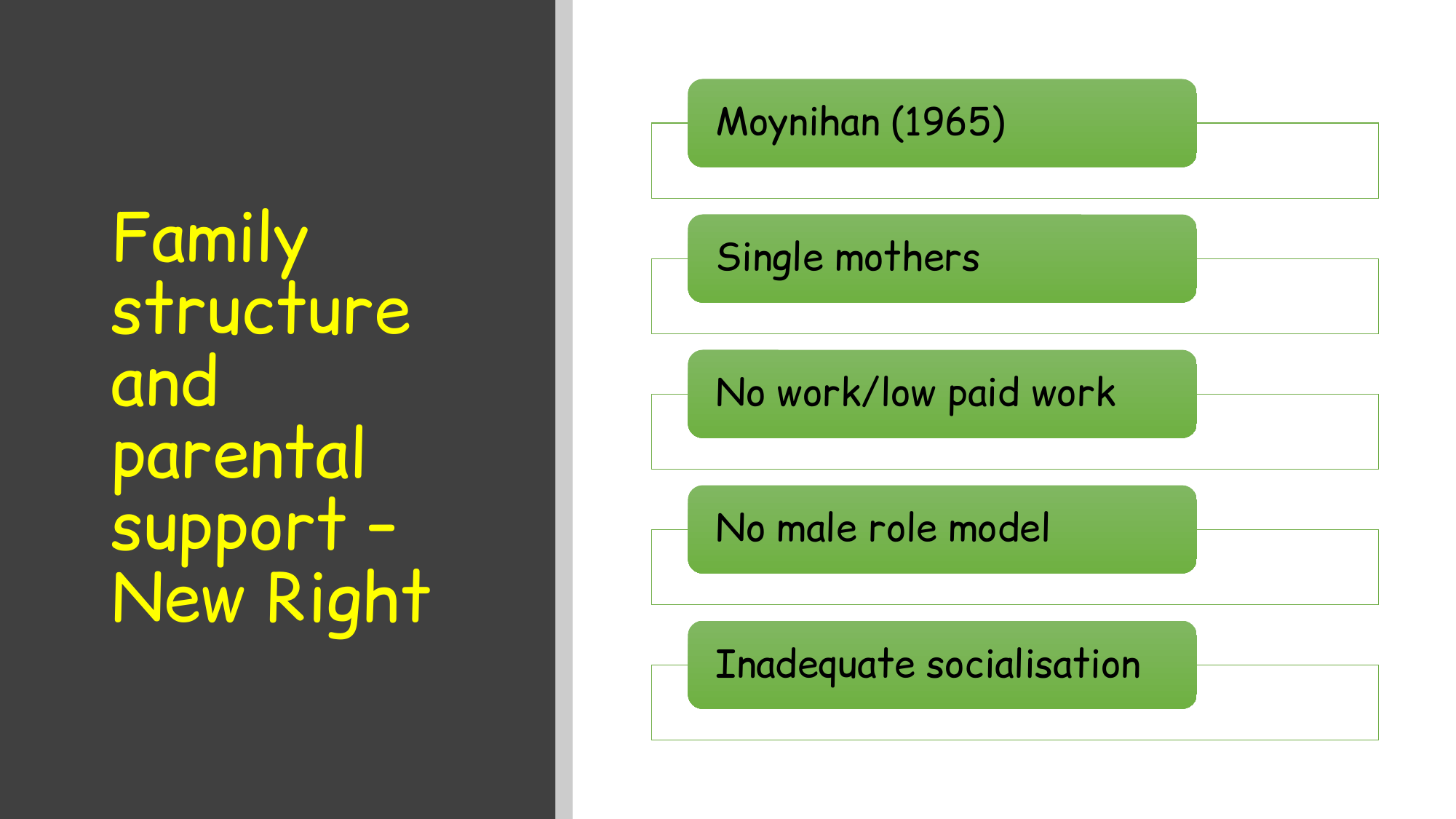

Moynihan (1965)
Single mothers
No work/low paid work
No male role model
Inadequate socialisation
# Family structure and parental support – New Right